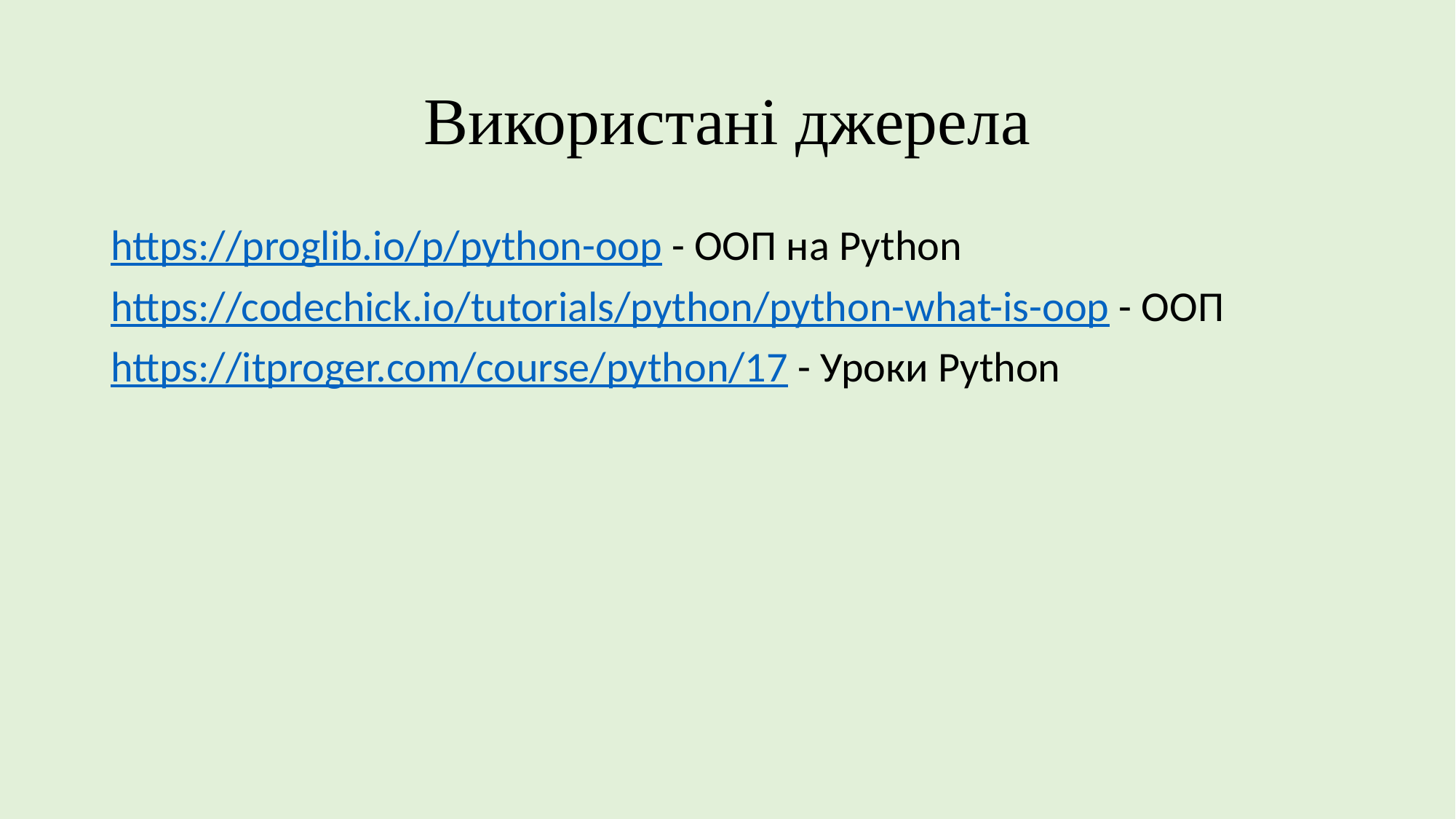

# Використані джерела
https://proglib.io/p/python-oop - ООП на Python
https://codechick.io/tutorials/python/python-what-is-oop - OOП
https://itproger.com/course/python/17 - Уроки Python